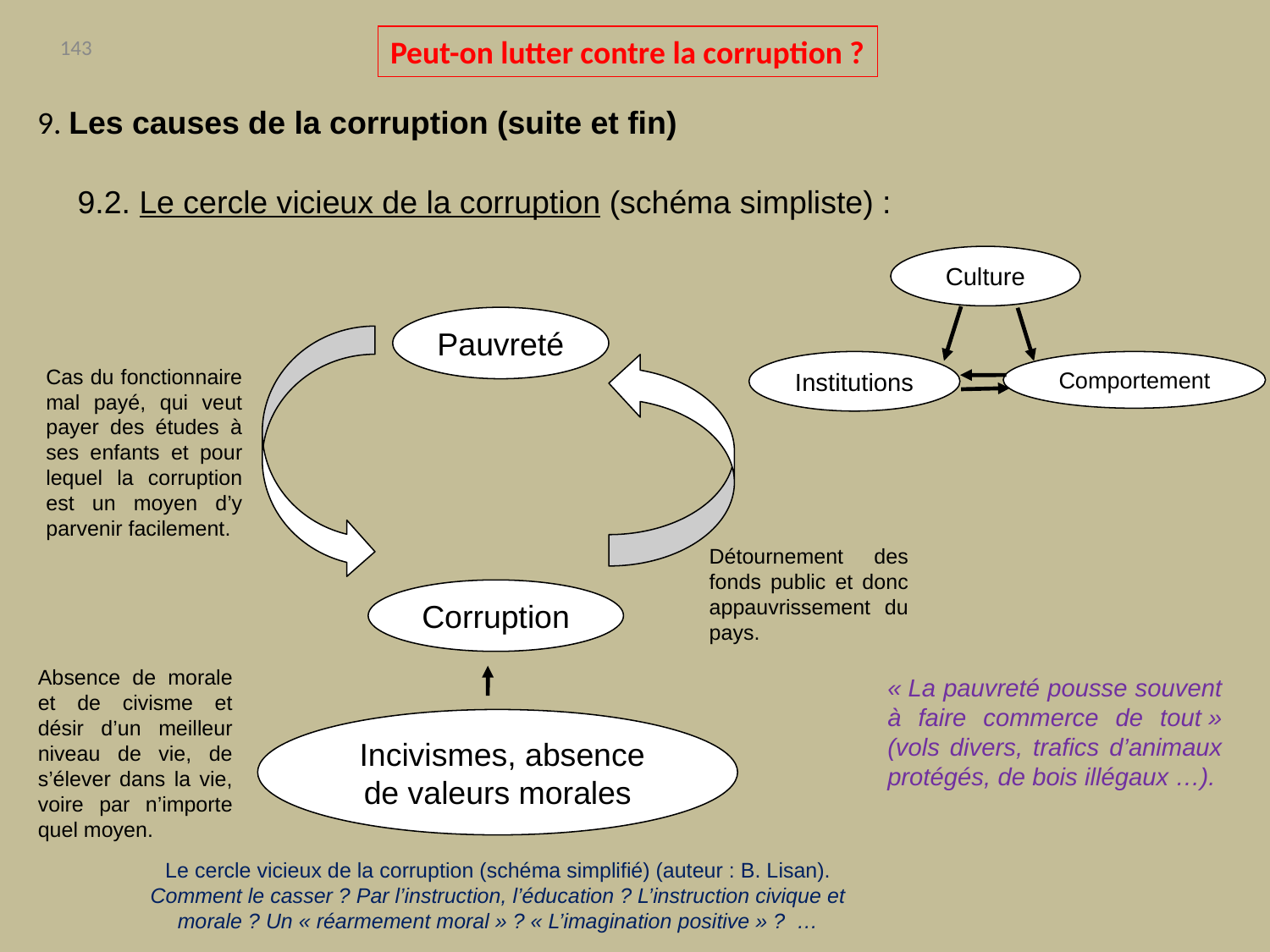

Peut-on lutter contre la corruption ?
143
9. Les causes de la corruption (suite et fin)
9.2. Le cercle vicieux de la corruption (schéma simpliste) :
Culture

Pauvreté

Institutions
Comportement

Cas du fonctionnaire mal payé, qui veut payer des études à ses enfants et pour lequel la corruption est un moyen d’y parvenir facilement.

Détournement des fonds public et donc appauvrissement du pays.
Corruption
Absence de morale et de civisme et désir d’un meilleur niveau de vie, de s’élever dans la vie, voire par n’importe quel moyen.

« La pauvreté pousse souvent à faire commerce de tout » (vols divers, trafics d’animaux protégés, de bois illégaux …).
 Incivismes, absence de valeurs morales
Le cercle vicieux de la corruption (schéma simplifié) (auteur : B. Lisan).
Comment le casser ? Par l’instruction, l’éducation ? L’instruction civique et morale ? Un « réarmement moral » ? « L’imagination positive » ?  …